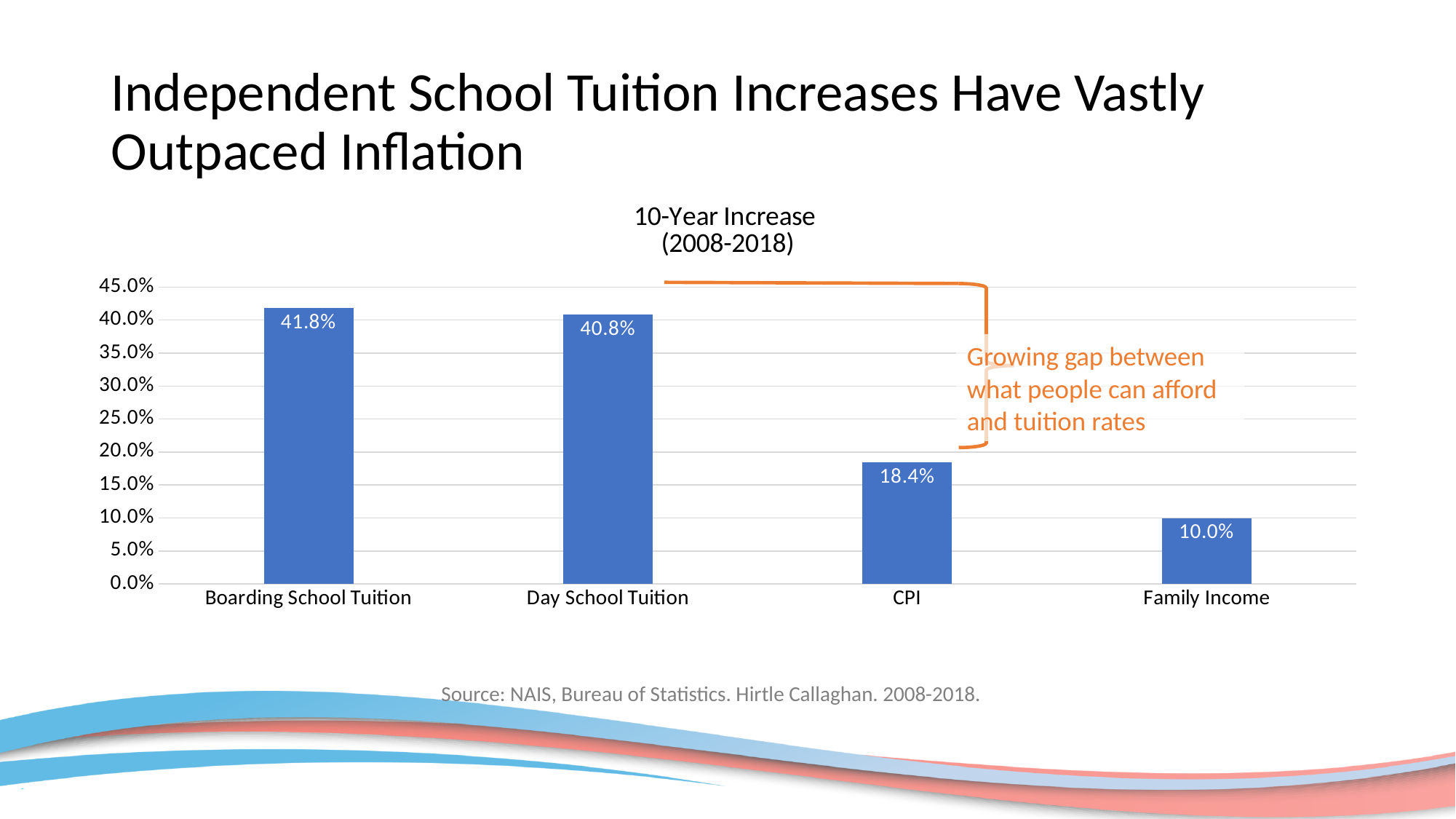

# Independent School Tuition Increases Have Vastly Outpaced Inflation

### Chart: 10-Year Increase
(2008-2018)

| Category | 10-Year Increase (2008-2018) |
|---|---|
| Boarding School Tuition | 0.418 |
| Day School Tuition | 0.408 |
| CPI | 0.184 |
| Family Income | 0.1 |
Growing gap between what people can afford and tuition rates
Source: NAIS, Bureau of Statistics. Hirtle Callaghan. 2008-2018.